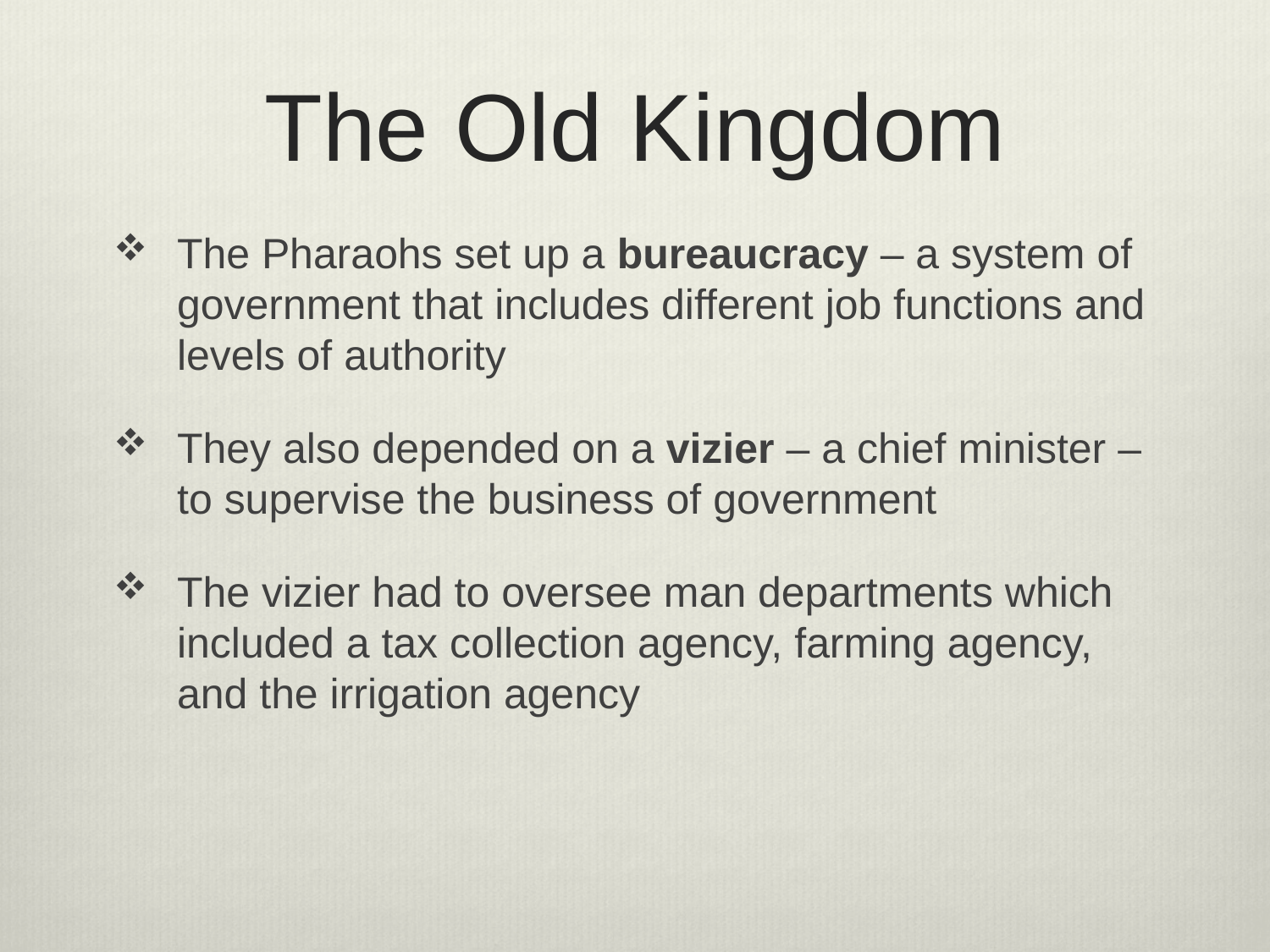

# The Old Kingdom
The Pharaohs set up a bureaucracy – a system of government that includes different job functions and levels of authority
They also depended on a vizier – a chief minister – to supervise the business of government
The vizier had to oversee man departments which included a tax collection agency, farming agency, and the irrigation agency